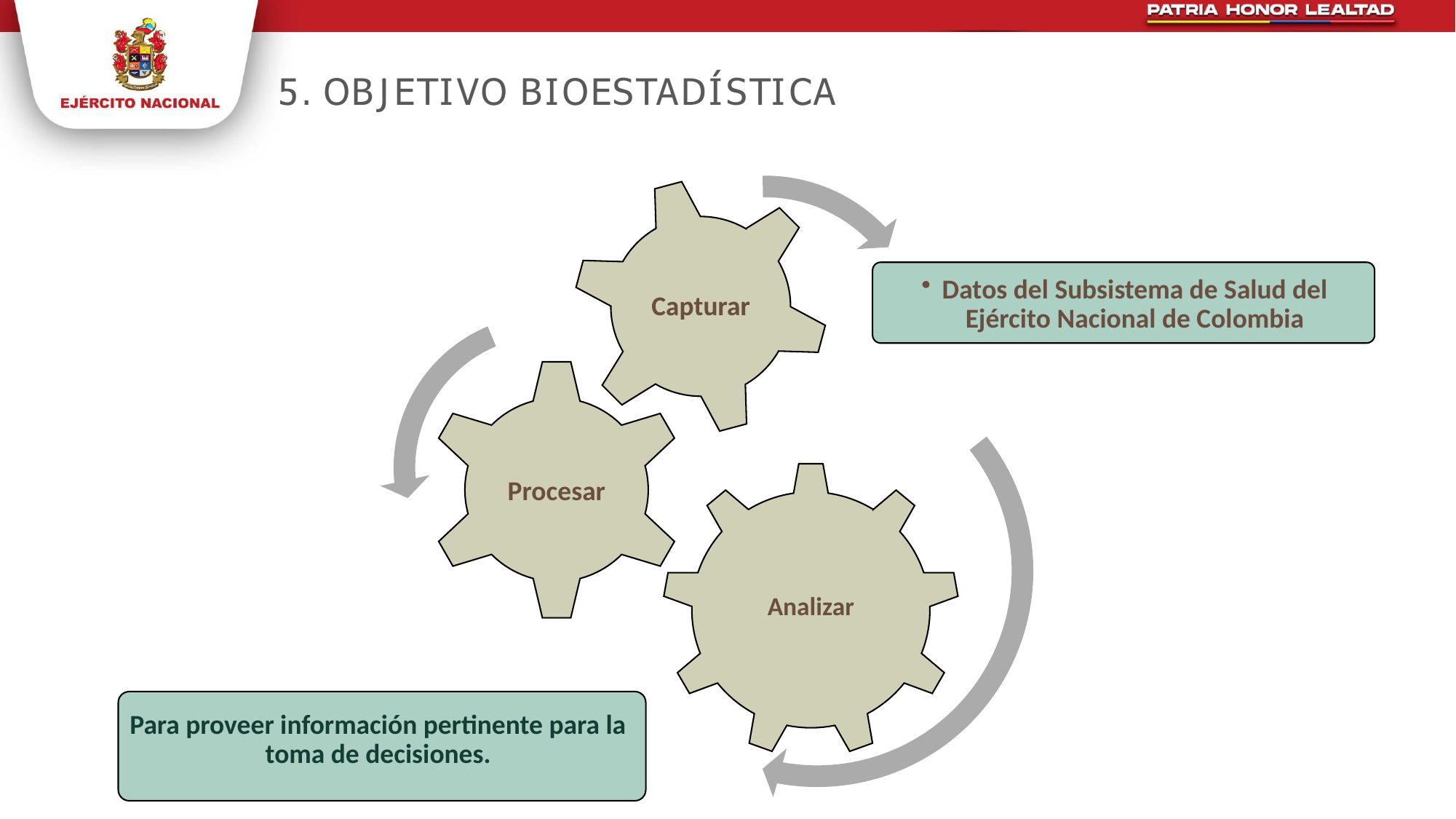

5. OBJETIVO BIOESTADÍSTICA

 Analizar
Procesar
Capturar
Datos del Subsistema de Salud del Ejército Nacional de Colombia

Para proveer información pertinente para la toma de decisiones.